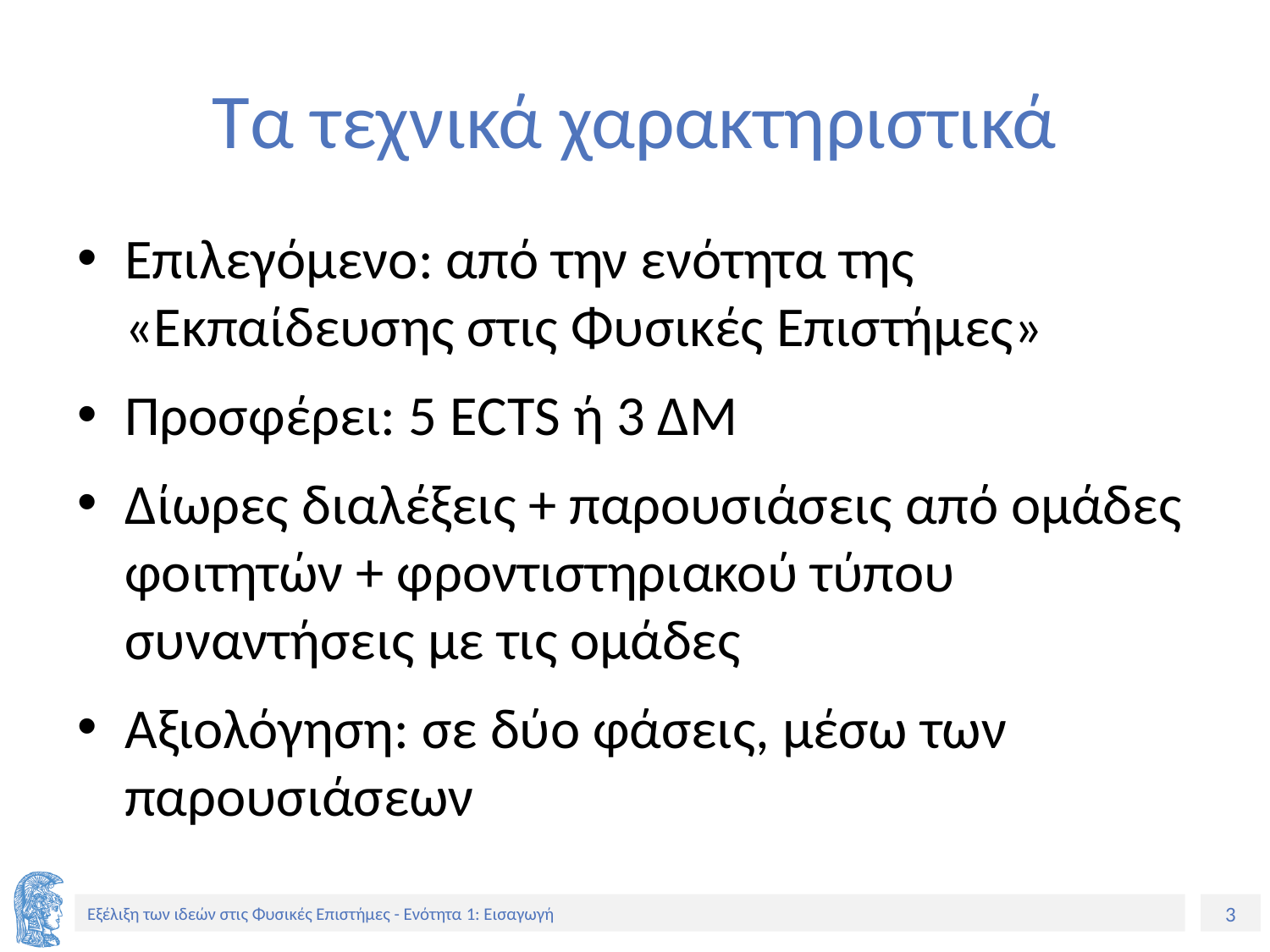

# Τα τεχνικά χαρακτηριστικά
Επιλεγόμενο: από την ενότητα της «Εκπαίδευσης στις Φυσικές Επιστήμες»
Προσφέρει: 5 ECTS ή 3 ΔΜ
Δίωρες διαλέξεις + παρουσιάσεις από ομάδες φοιτητών + φροντιστηριακού τύπου συναντήσεις με τις ομάδες
Αξιολόγηση: σε δύο φάσεις, μέσω των παρουσιάσεων